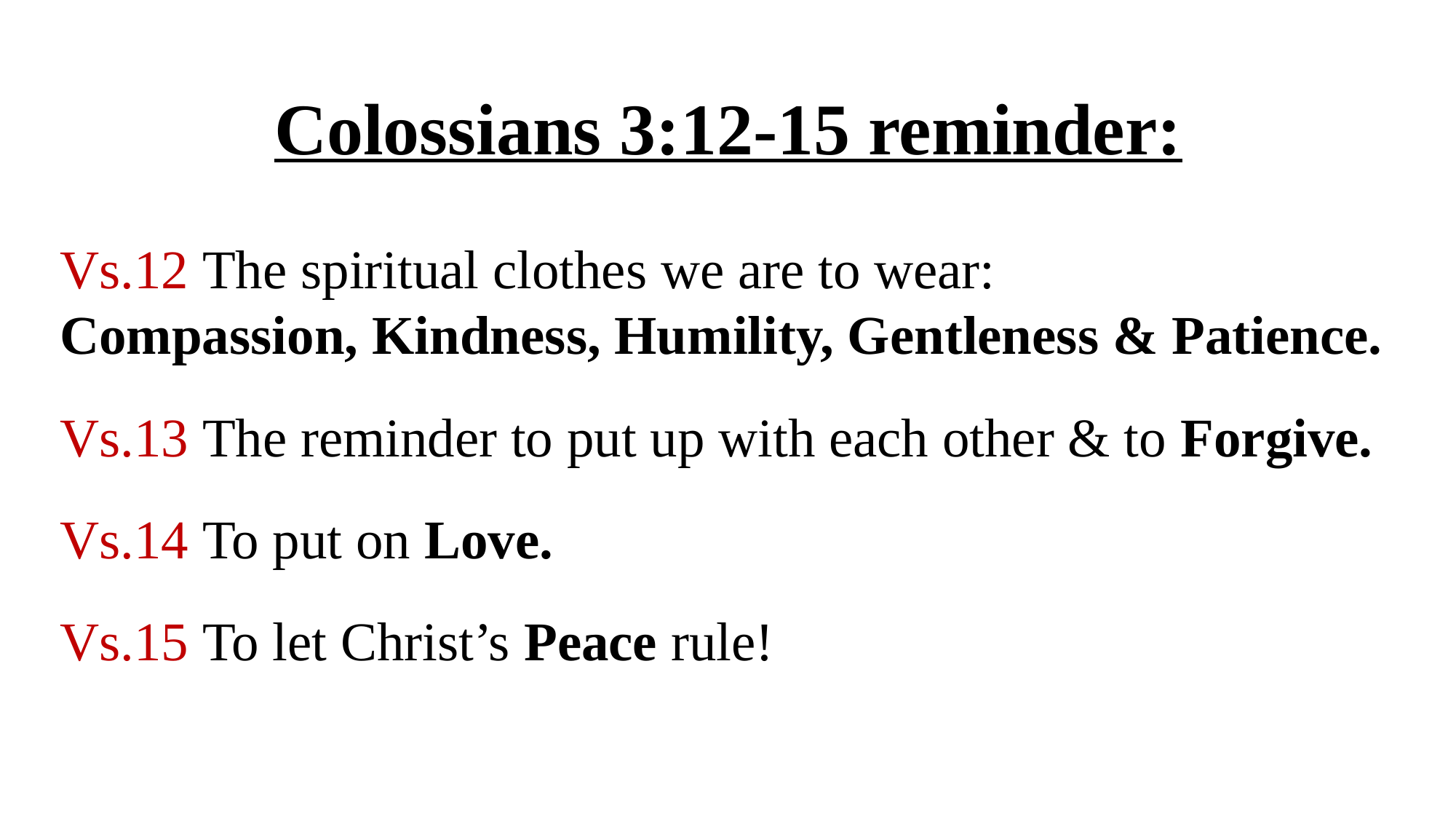

Colossians 3:12-15 reminder:

Vs.12 The spiritual clothes we are to wear:
Compassion, Kindness, Humility, Gentleness & Patience.

Vs.13 The reminder to put up with each other & to Forgive.

Vs.14 To put on Love.

Vs.15 To let Christ’s Peace rule!